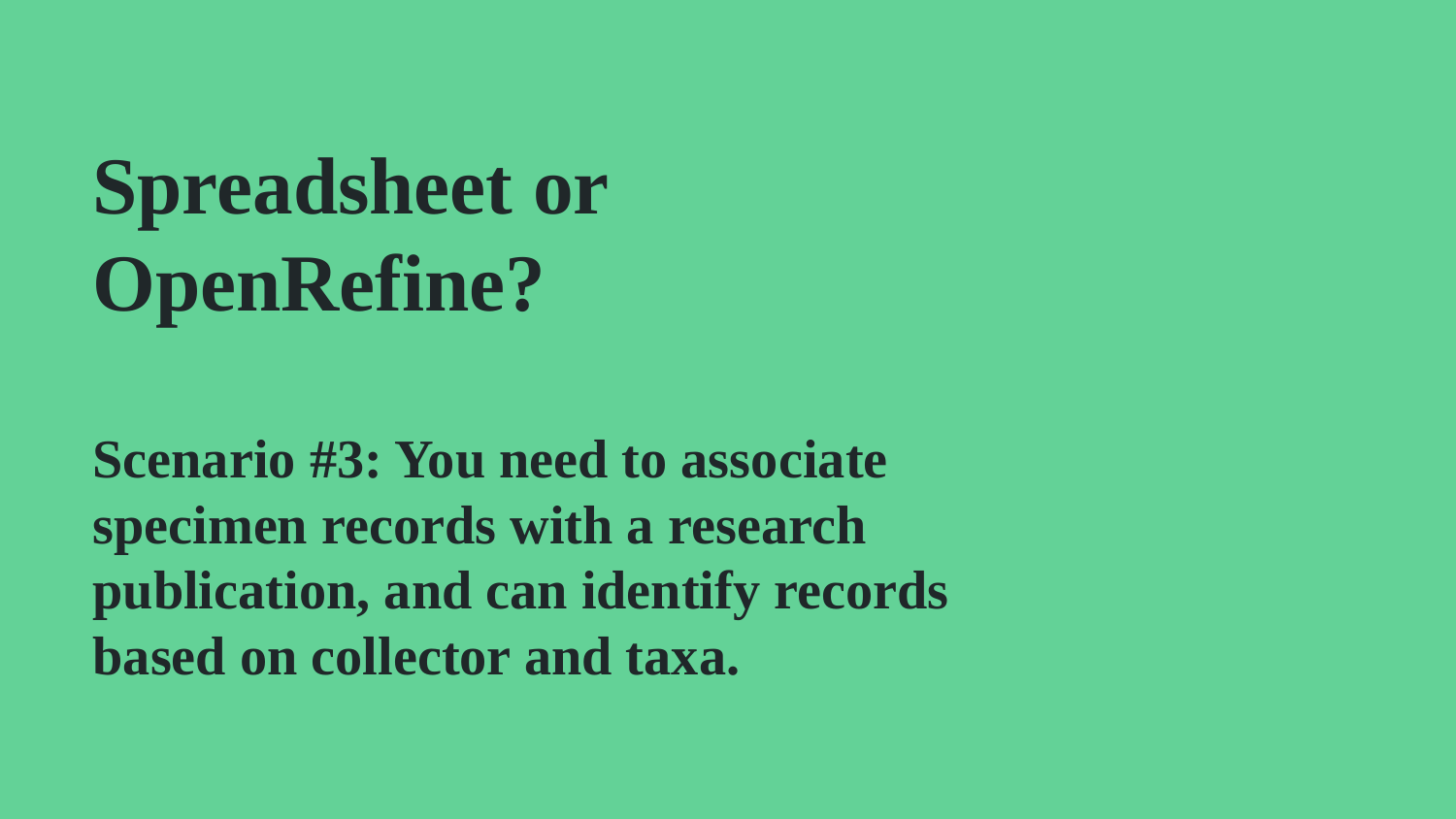

# Spreadsheet or OpenRefine?

Scenario #3: You need to associate specimen records with a research publication, and can identify records based on collector and taxa.